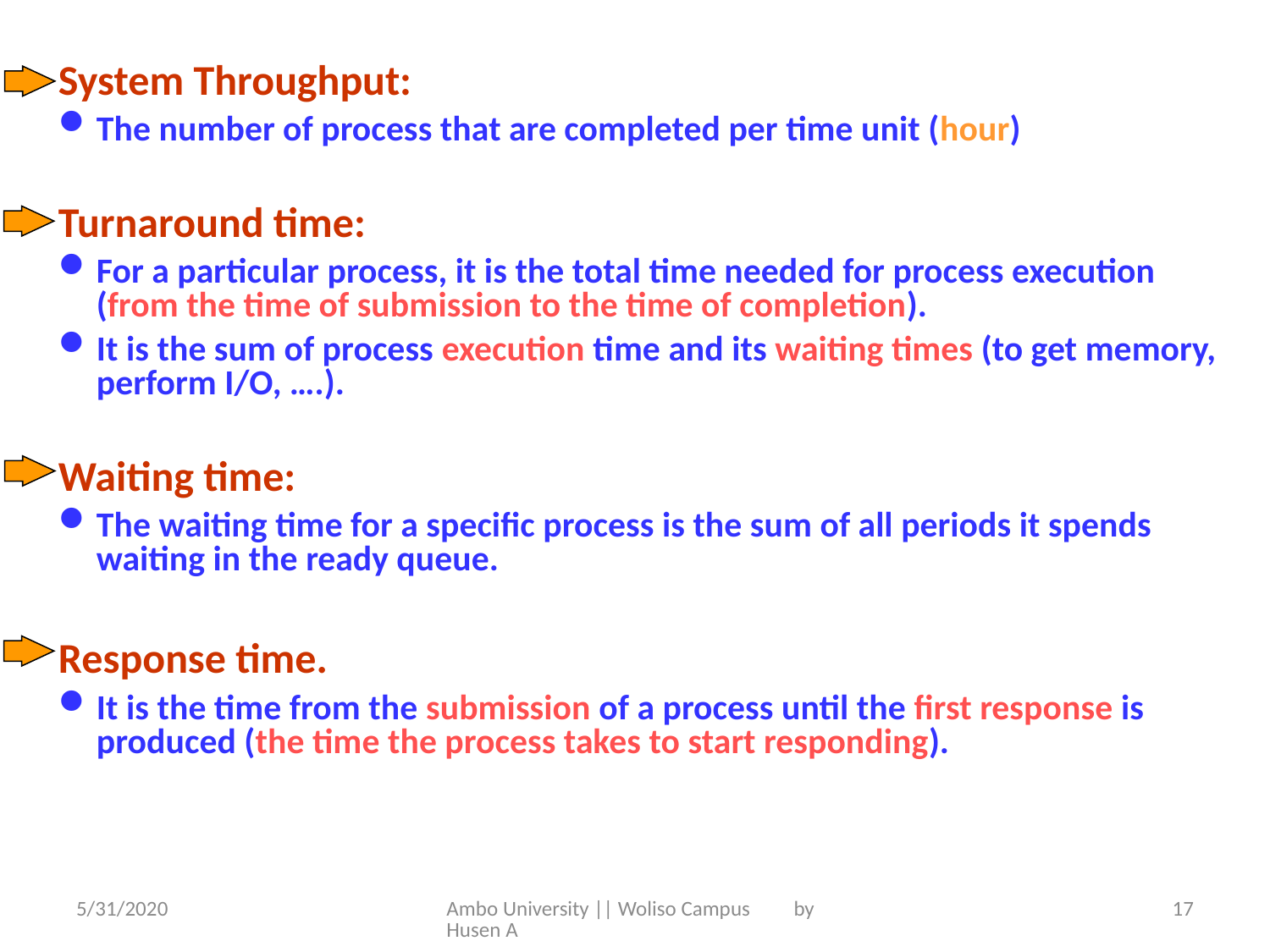

System Throughput:
The number of process that are completed per time unit (hour)

Turnaround time:
For a particular process, it is the total time needed for process execution (from the time of submission to the time of completion).
It is the sum of process execution time and its waiting times (to get memory, perform I/O, ….).

Waiting time:
The waiting time for a specific process is the sum of all periods it spends waiting in the ready queue.

Response time.
It is the time from the submission of a process until the first response is produced (the time the process takes to start responding).

5/31/2020
Ambo University || Woliso Campus         by Husen A
17